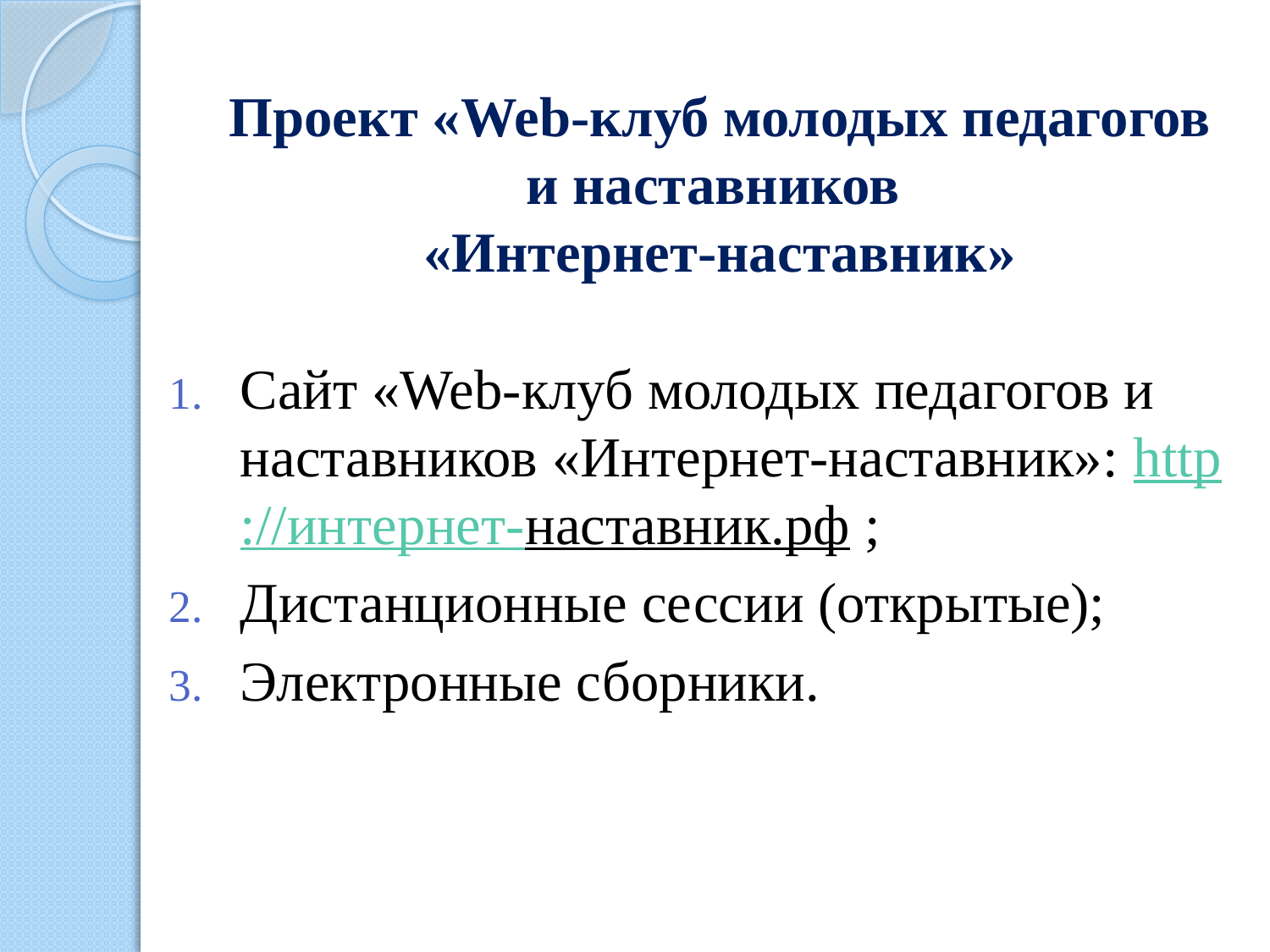

# Проект «Web-клуб молодых педагогов и наставников «Интернет-наставник»
Сайт «Web-клуб молодых педагогов и наставников «Интернет-наставник»: http://интернет-наставник.рф ;
Дистанционные cессии (открытые);
Электронные сборники.